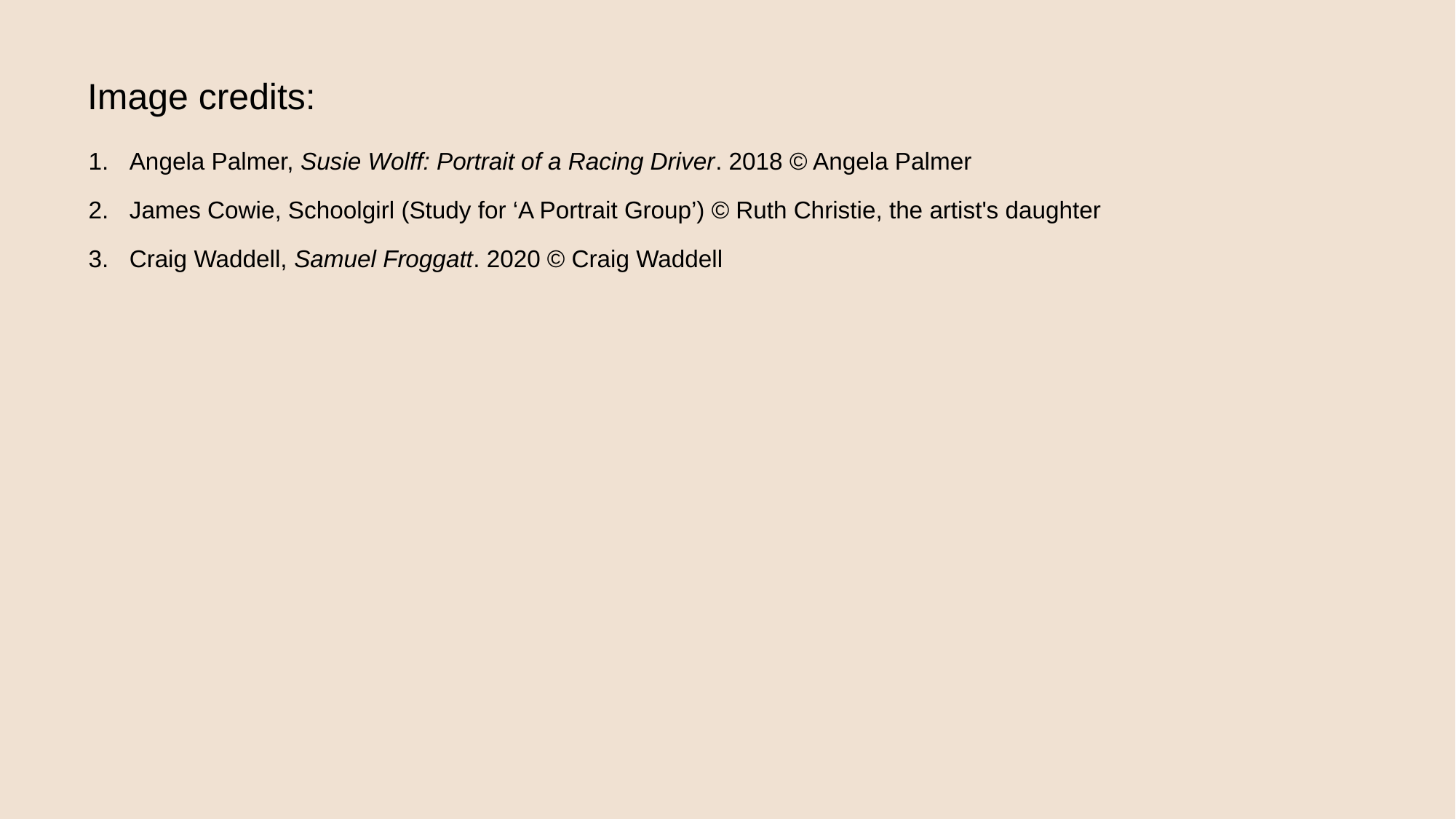

# Image credits:
Angela Palmer, Susie Wolff: Portrait of a Racing Driver. 2018 © Angela Palmer
James Cowie, Schoolgirl (Study for ‘A Portrait Group’) © Ruth Christie, the artist's daughter
Craig Waddell, Samuel Froggatt. 2020 © Craig Waddell